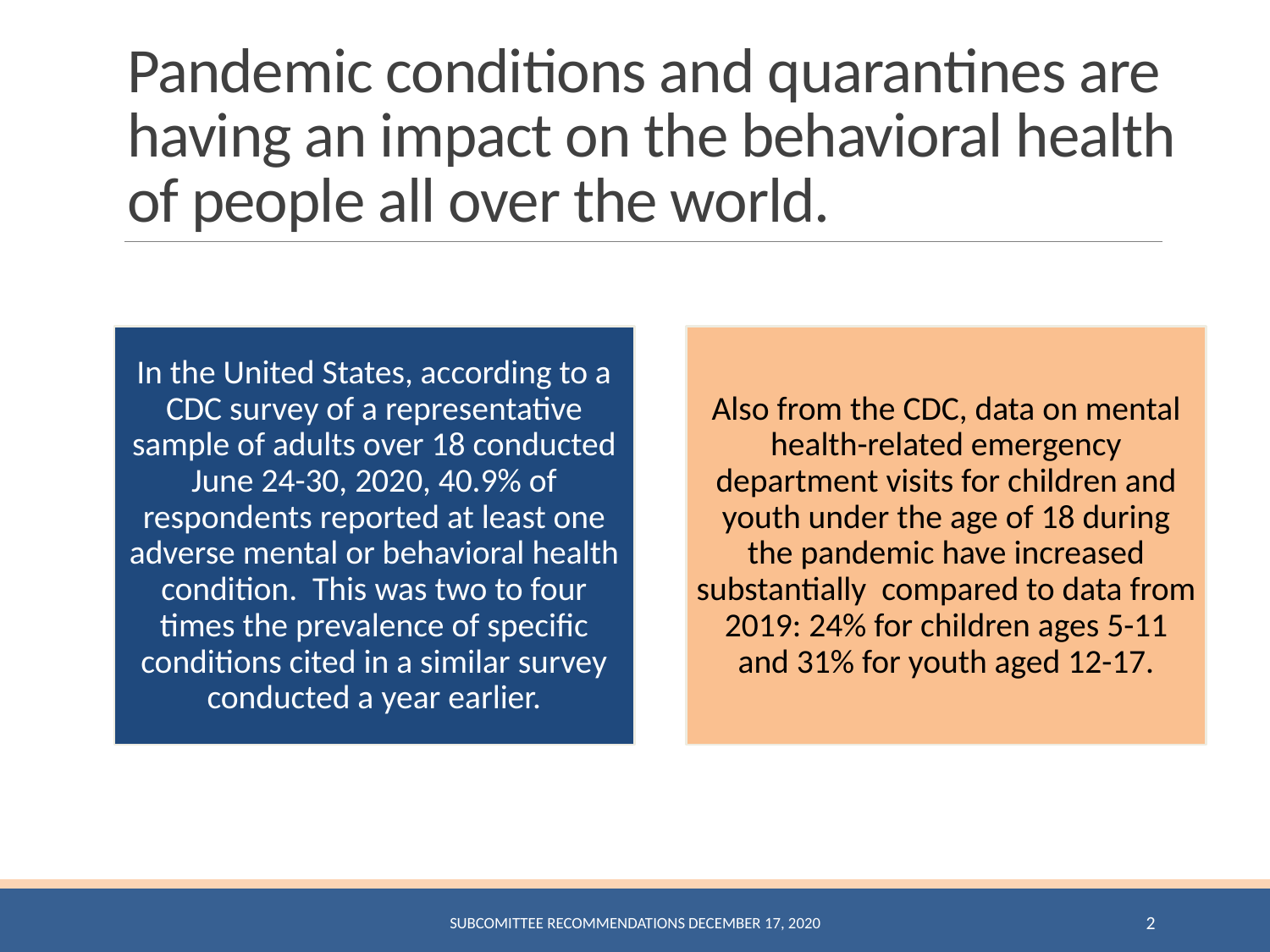

# Pandemic conditions and quarantines are having an impact on the behavioral health of people all over the world.
In the United States, according to a CDC survey of a representative sample of adults over 18 conducted June 24-30, 2020, 40.9% of respondents reported at least one adverse mental or behavioral health condition.  This was two to four times the prevalence of specific conditions cited in a similar survey conducted a year earlier.
Also from the CDC, data on mental health-related emergency department visits for children and youth under the age of 18 during the pandemic have increased substantially  compared to data from 2019: 24% for children ages 5-11 and 31% for youth aged 12-17.
Subcomittee Recommendations December 17, 2020
2